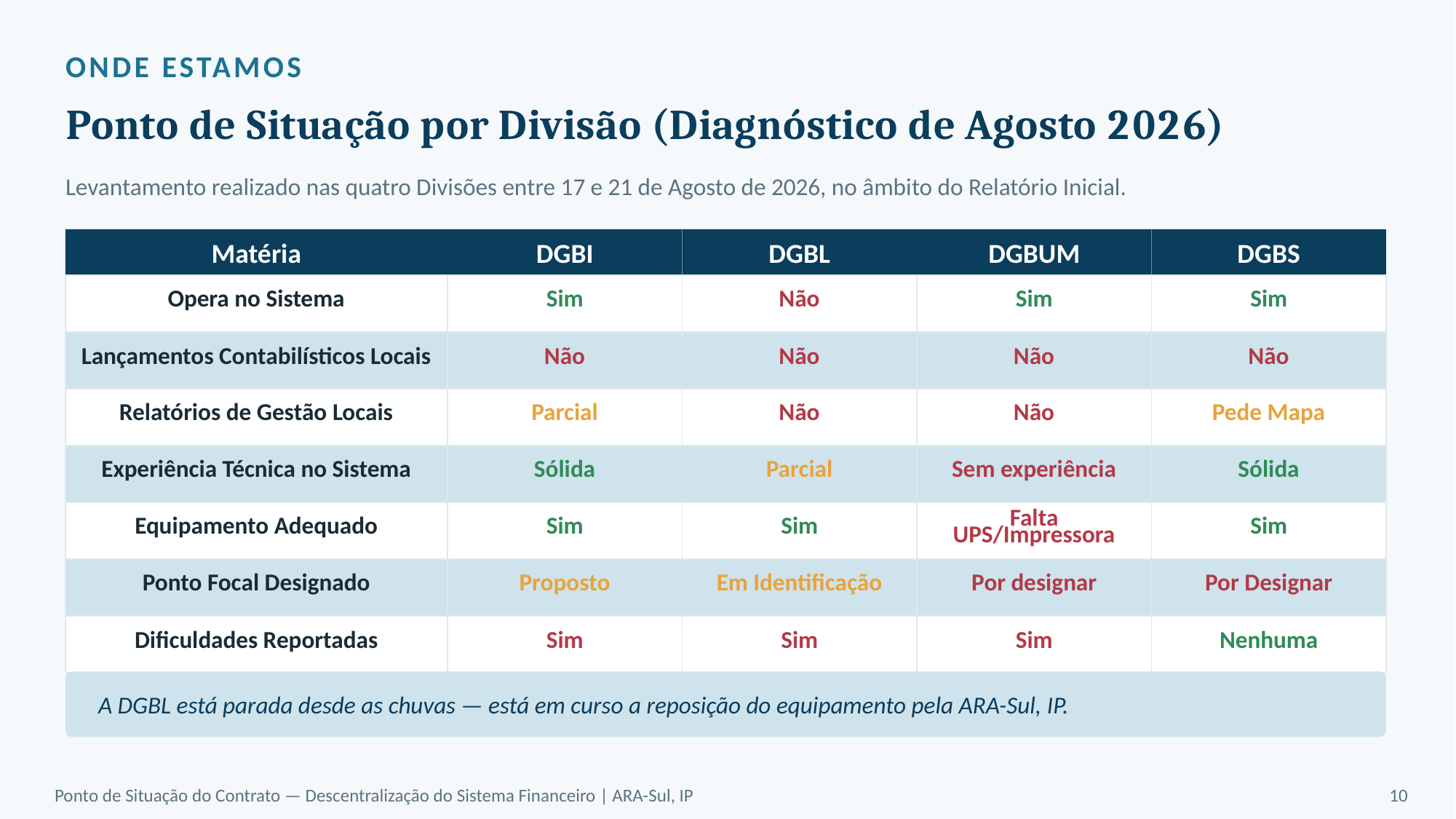

ONDE ESTAMOS
Ponto de Situação por Divisão (Diagnóstico de Agosto 2026)
Levantamento realizado nas quatro Divisões entre 17 e 21 de Agosto de 2026, no âmbito do Relatório Inicial.

Matéria

DGBI

DGBL

DGBUM

DGBS

Opera no Sistema

Sim

Não

Sim

Sim

Lançamentos Contabilísticos Locais

Não

Não

Não

Não

Relatórios de Gestão Locais

Parcial

Não

Não

Pede Mapa

Experiência Técnica no Sistema

Sólida

Parcial

Sem experiência

Sólida

Equipamento Adequado

Sim

Sim

Falta UPS/Impressora

Sim

Ponto Focal Designado

Proposto

Em Identificação

Por designar

Por Designar

Dificuldades Reportadas

Sim

Sim

Sim

Nenhuma

A DGBL está parada desde as chuvas — está em curso a reposição do equipamento pela ARA-Sul, IP.
Ponto de Situação do Contrato — Descentralização do Sistema Financeiro | ARA-Sul, IP
10